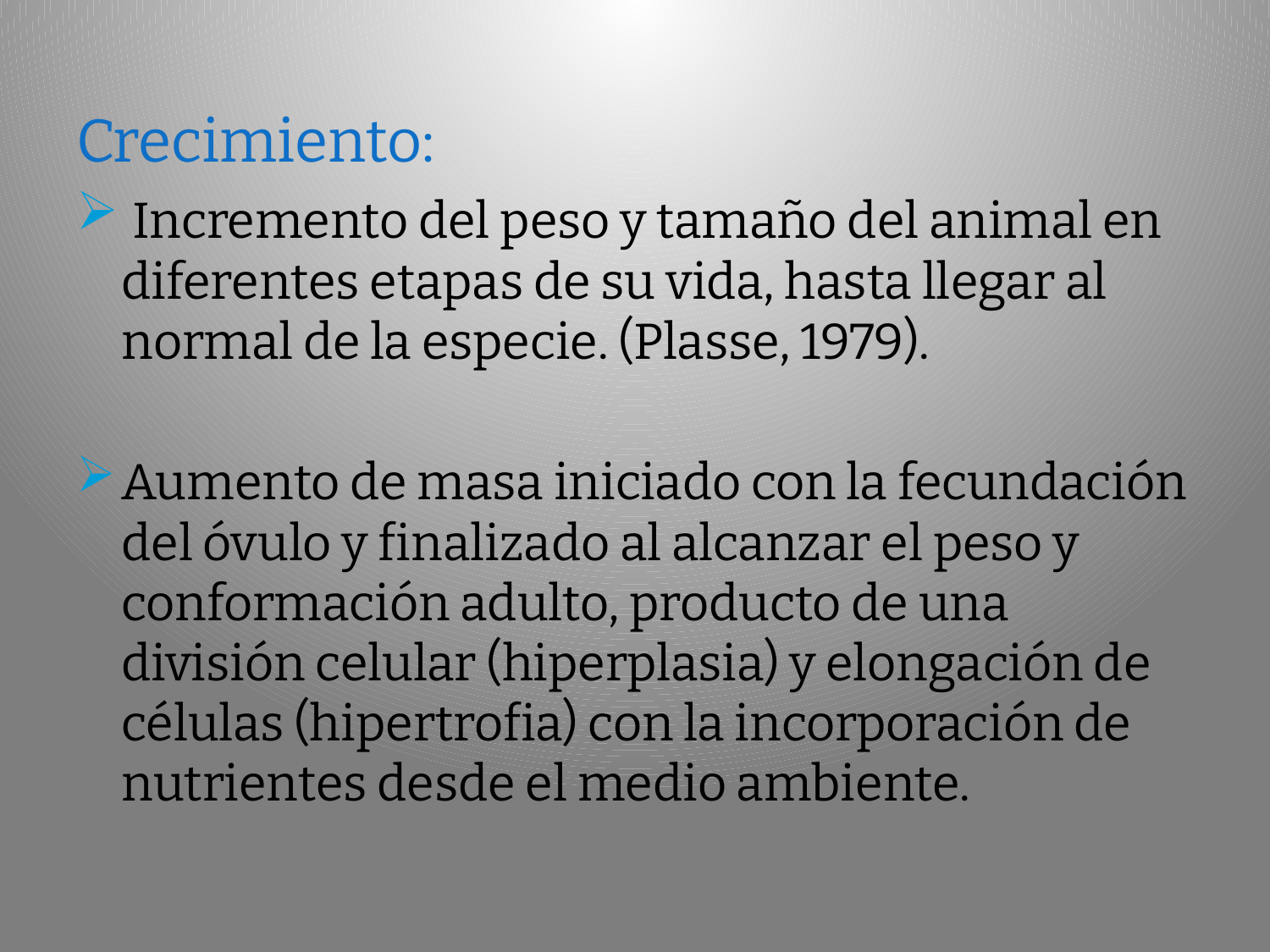

Crecimiento:
 Incremento del peso y tamaño del animal en diferentes etapas de su vida, hasta llegar al normal de la especie. (Plasse, 1979).

Aumento de masa iniciado con la fecundación del óvulo y finalizado al alcanzar el peso y conformación adulto, producto de una división celular (hiperplasia) y elongación de células (hipertrofia) con la incorporación de nutrientes desde el medio ambiente.